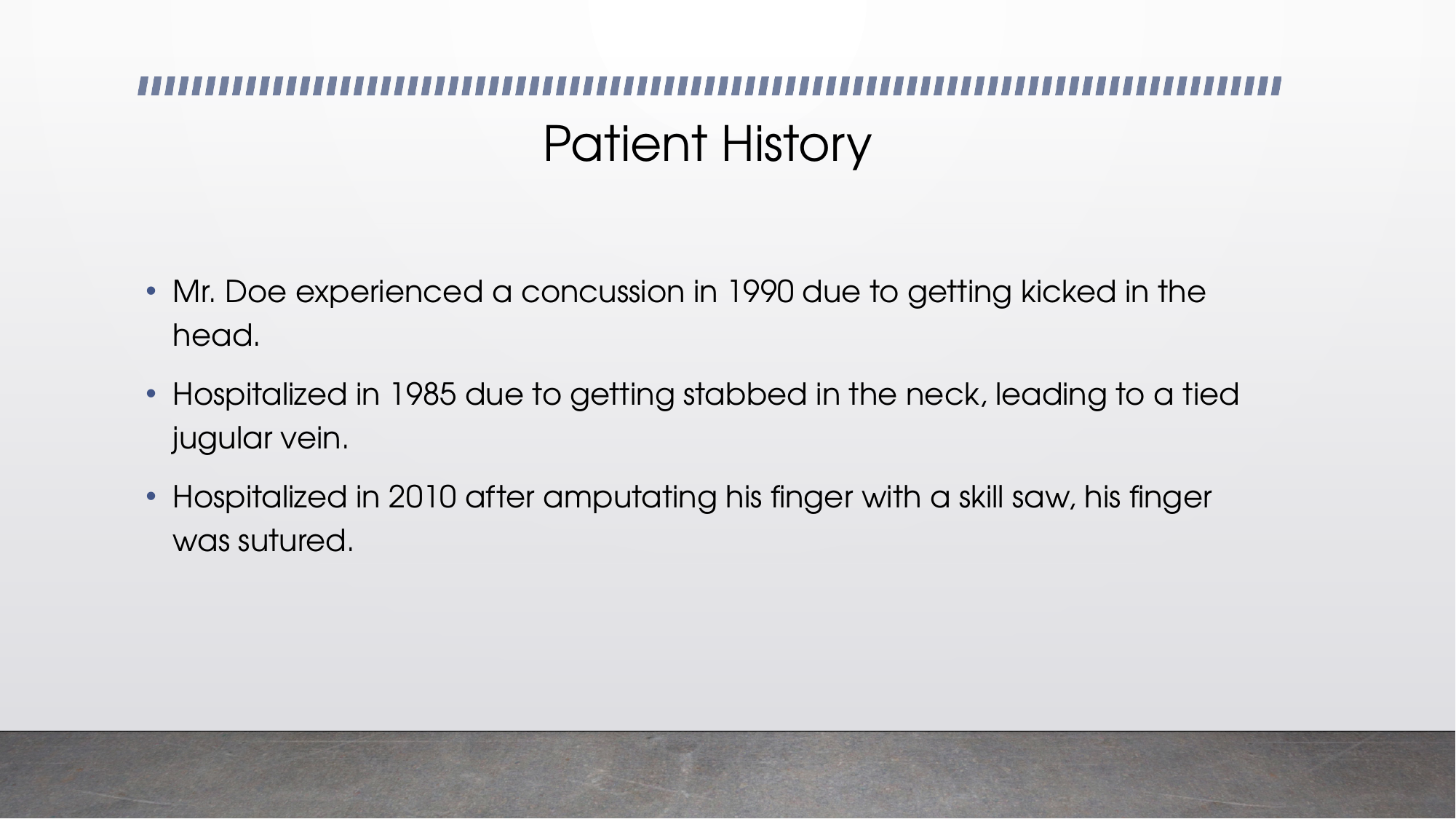

# Patient History
Mr. Doe experienced a concussion in 1990 due to getting kicked in the head.
Hospitalized in 1985 due to getting stabbed in the neck, leading to a tied jugular vein.
Hospitalized in 2010 after amputating his finger with a skill saw, his finger was sutured.